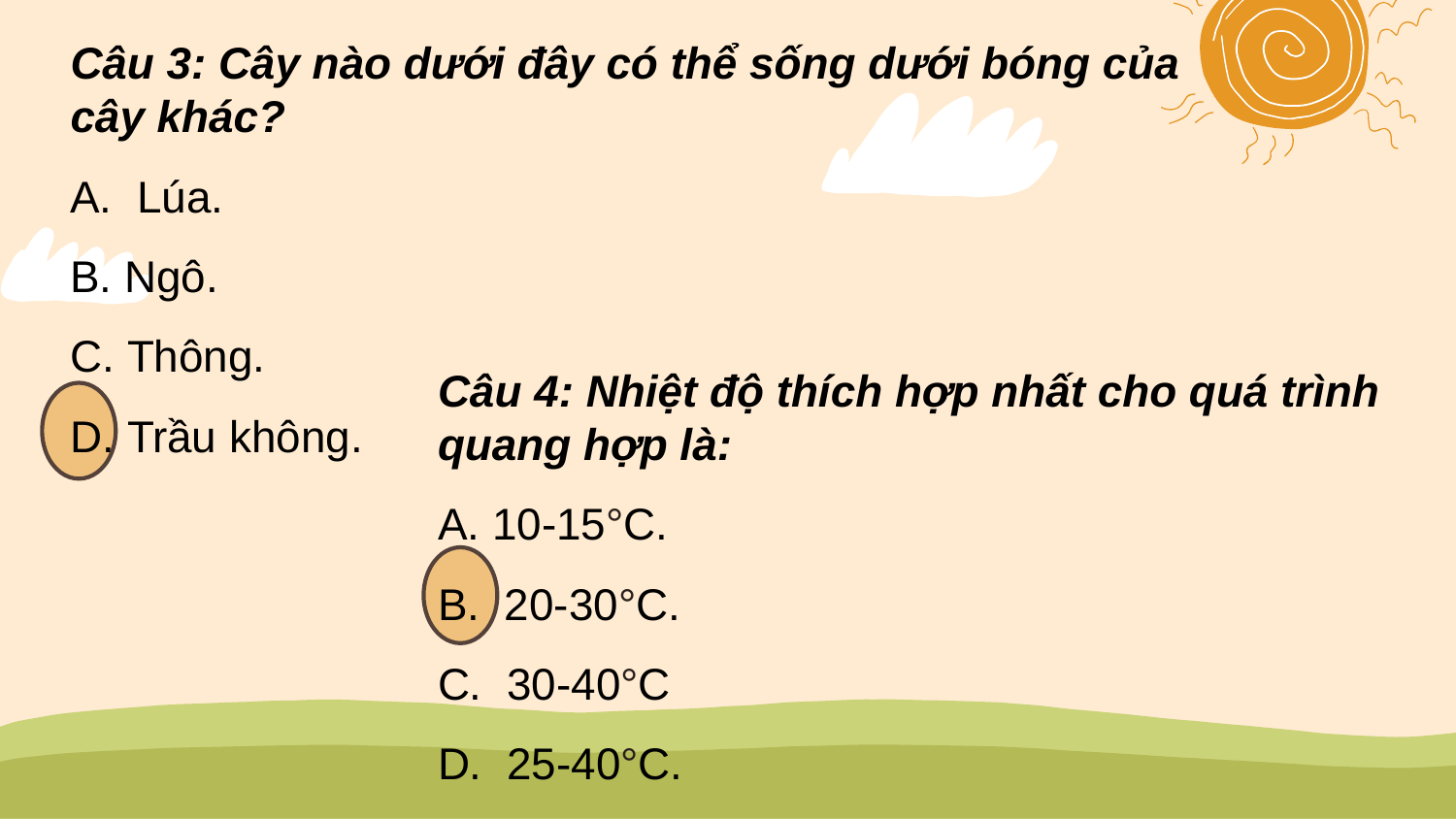

Câu 3: Cây nào dưới đây có thể sống dưới bóng của cây khác?
A.  Lúa.
B. Ngô.
C. Thông.
D. Trầu không.

Câu 4: Nhiệt độ thích hợp nhất cho quá trình quang hợp là:
A. 10-15°C.
B.  20-30°C.
C.  30-40°C
D.  25-40°C.